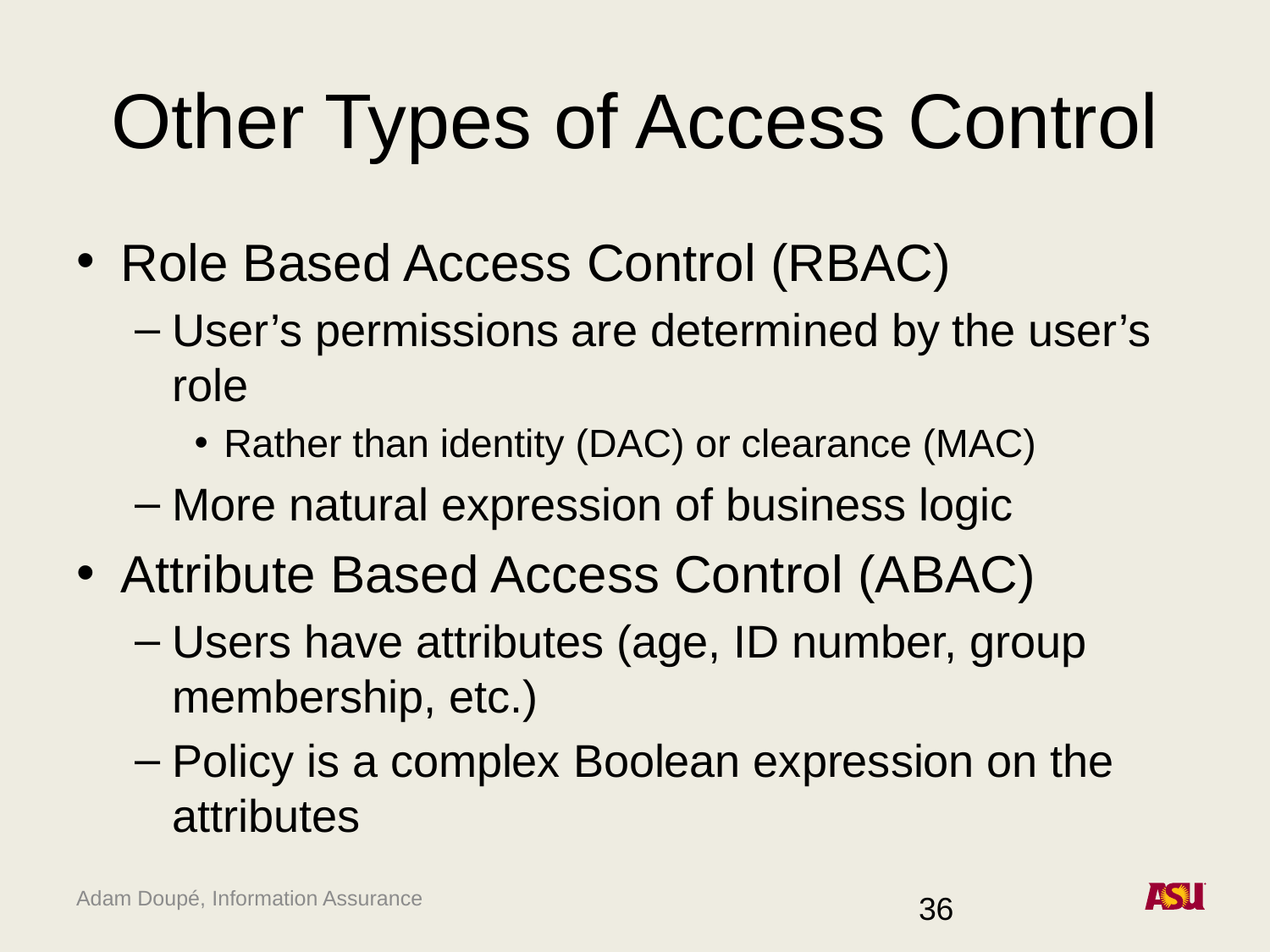

# Other Types of Access Control
Role Based Access Control (RBAC)
User’s permissions are determined by the user’s role
Rather than identity (DAC) or clearance (MAC)
More natural expression of business logic
Attribute Based Access Control (ABAC)
Users have attributes (age, ID number, group membership, etc.)
Policy is a complex Boolean expression on the attributes
36